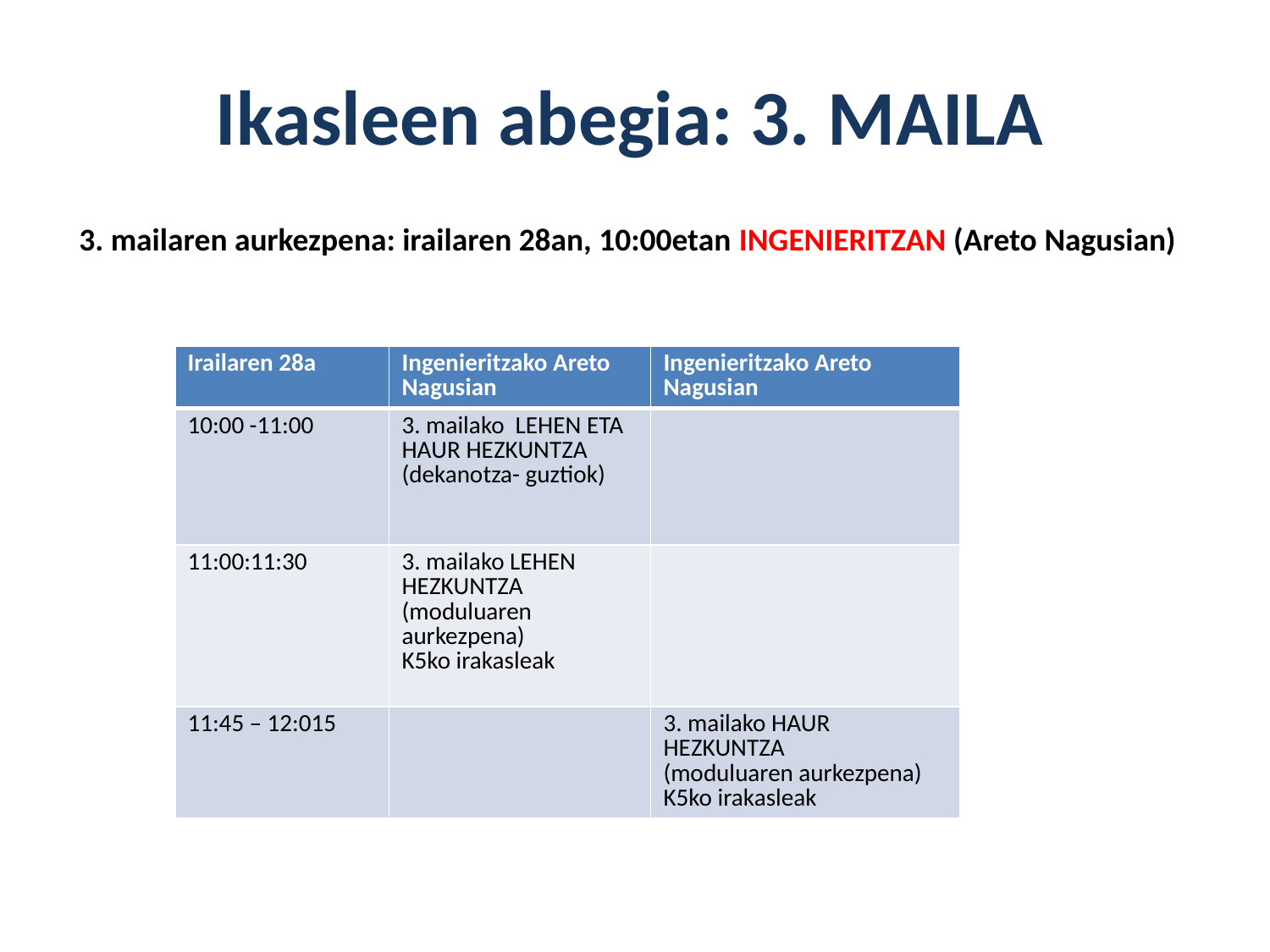

Ikasleen abegia: 3. MAILA
3. mailaren aurkezpena: irailaren 28an, 10:00etan INGENIERITZAN (Areto Nagusian)
| Irailaren 28a | Ingenieritzako Areto Nagusian | Ingenieritzako Areto Nagusian |
| --- | --- | --- |
| 10:00 -11:00 | 3. mailako LEHEN ETA HAUR HEZKUNTZA (dekanotza- guztiok) |  |
| 11:00:11:30 | 3. mailako LEHEN HEZKUNTZA (moduluaren aurkezpena) K5ko irakasleak |  |
| 11:45 – 12:015 |  | 3. mailako HAUR HEZKUNTZA (moduluaren aurkezpena) K5ko irakasleak |